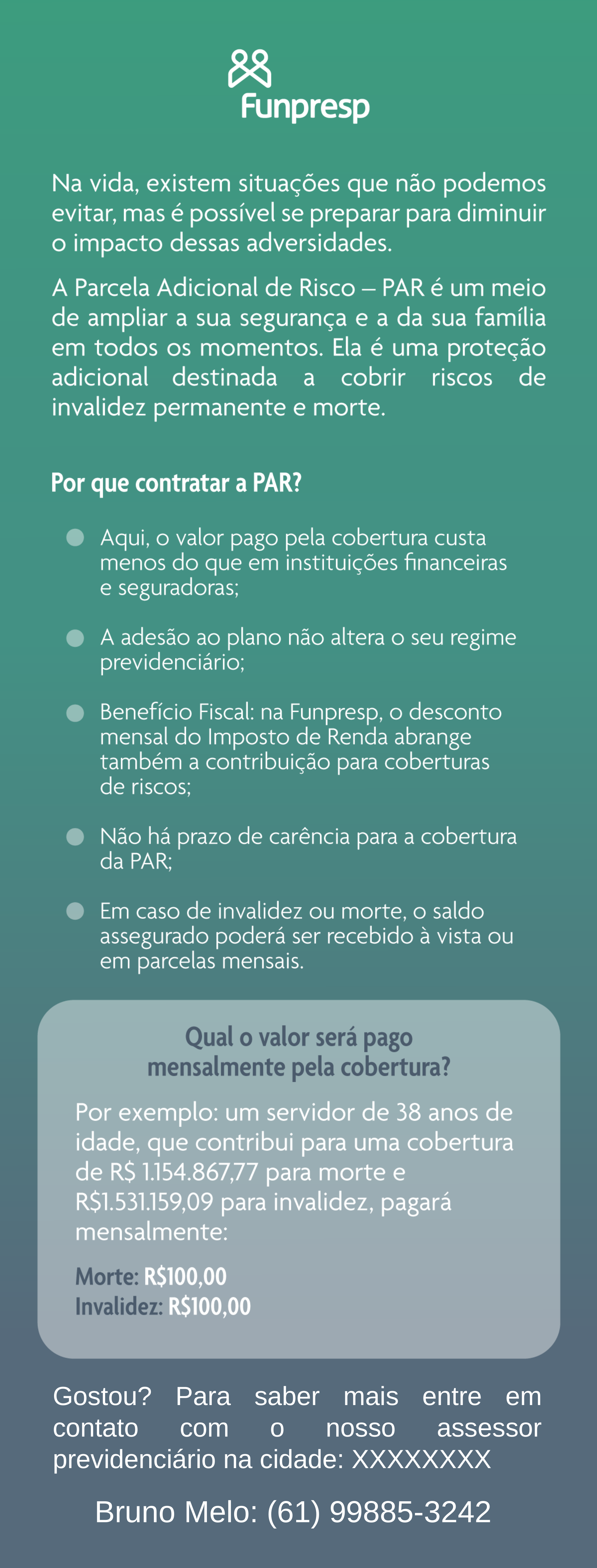

Gostou? Para saber mais entre em contato com o nosso assessor previdenciário na cidade: XXXXXXXX
Bruno Melo: (61) 99885-3242